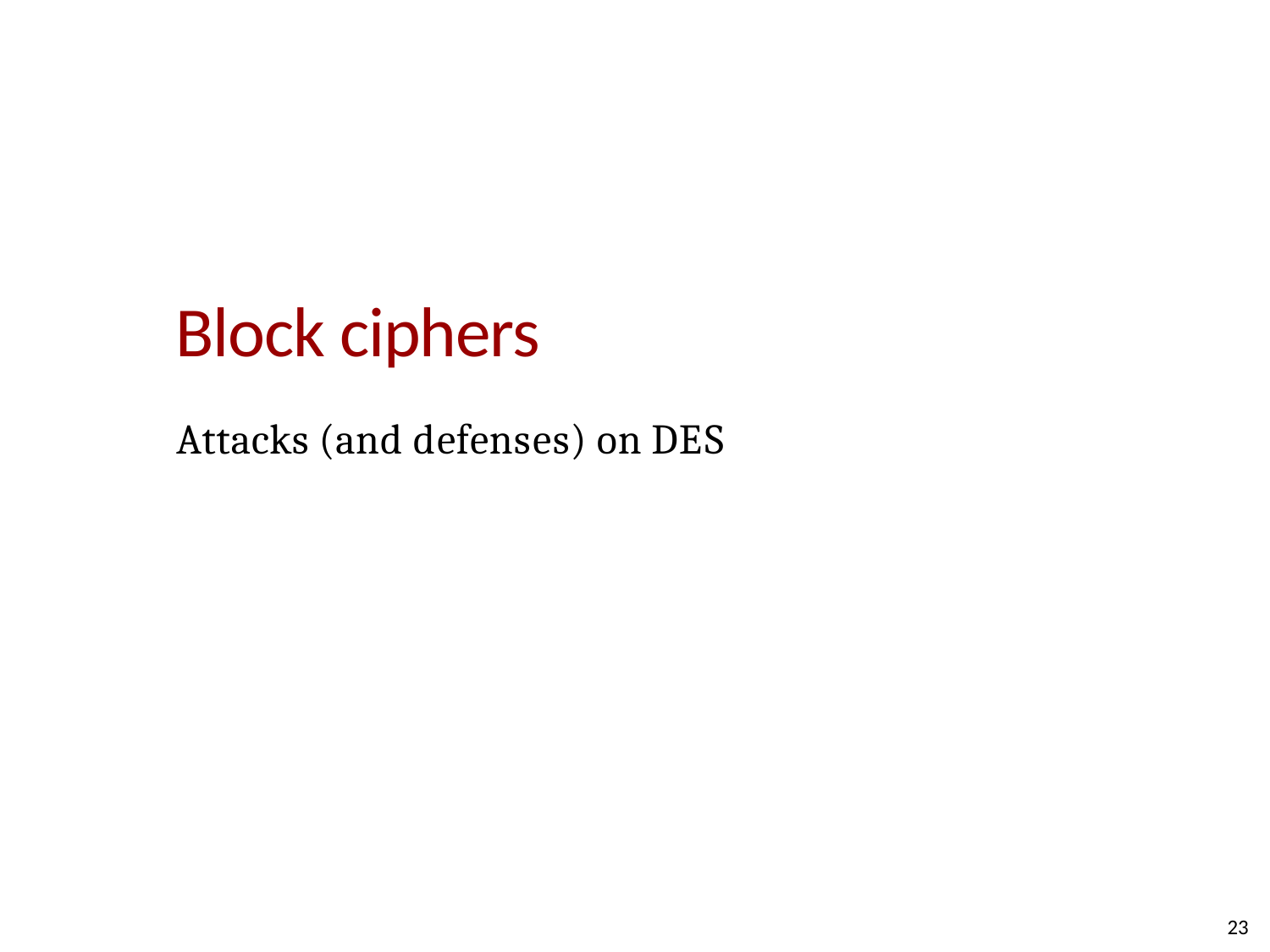

# Block ciphers
Attacks (and defenses) on DES
23